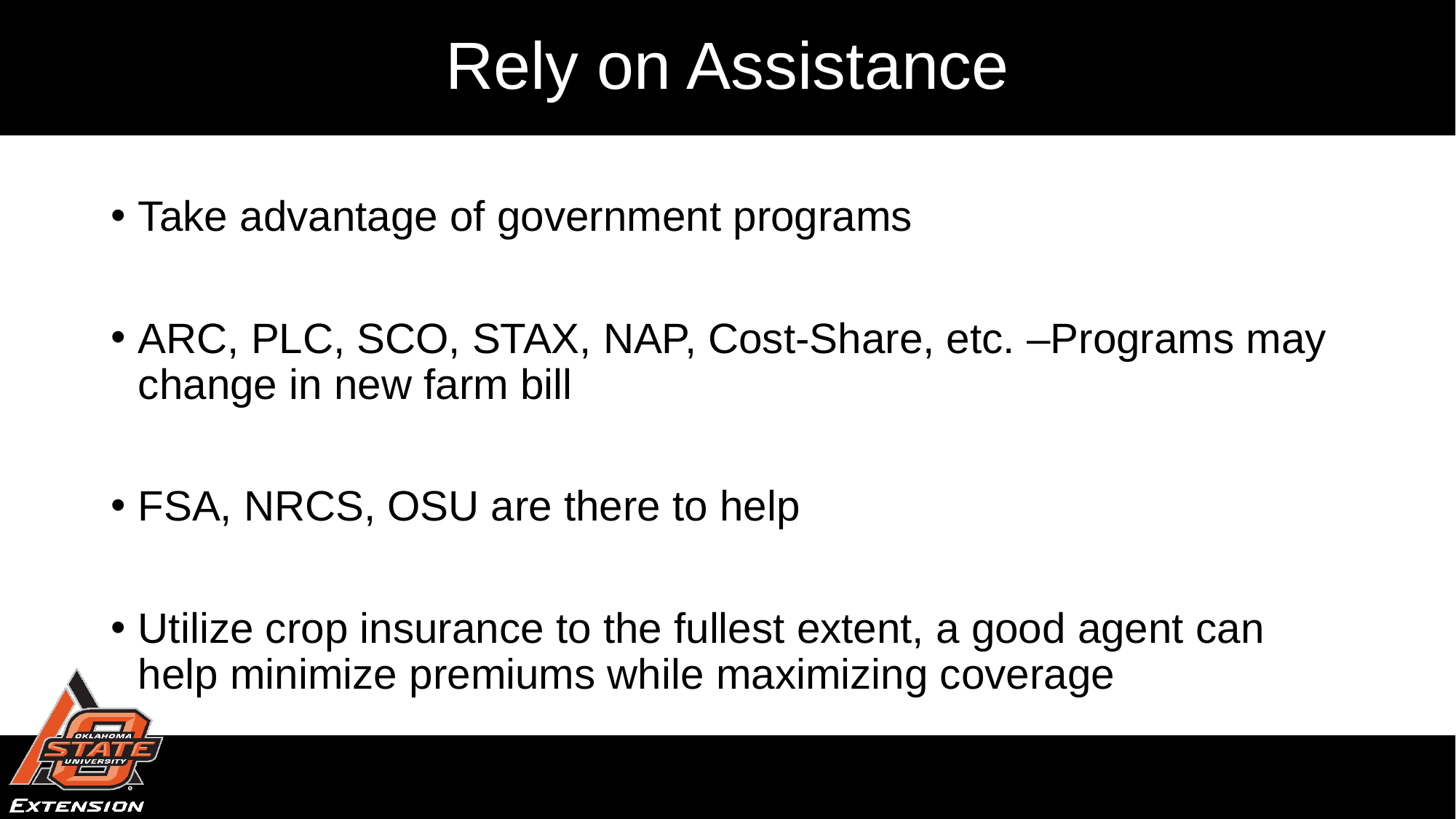

# Rely on Assistance
Take advantage of government programs

ARC, PLC, SCO, STAX, NAP, Cost-Share, etc. –Programs may change in new farm bill

FSA, NRCS, OSU are there to help

Utilize crop insurance to the fullest extent, a good agent can help minimize premiums while maximizing coverage